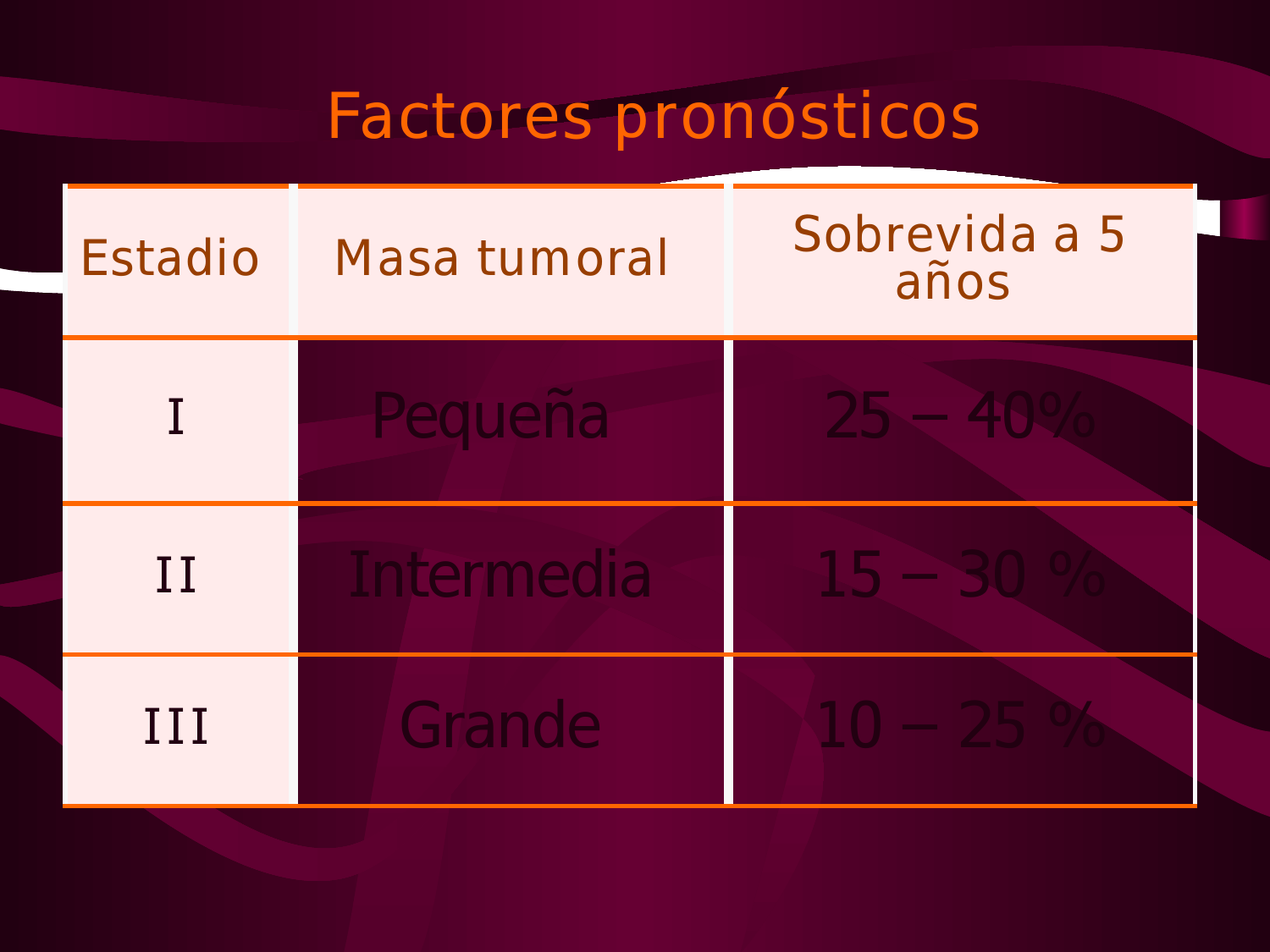

# Factores pronósticos
| Estadio | Masa tumoral | Sobrevida a 5 años |
| --- | --- | --- |
| I | Pequeña | 25 – 40% |
| II | Intermedia | 15 – 30 % |
| III | Grande | 10 – 25 % |